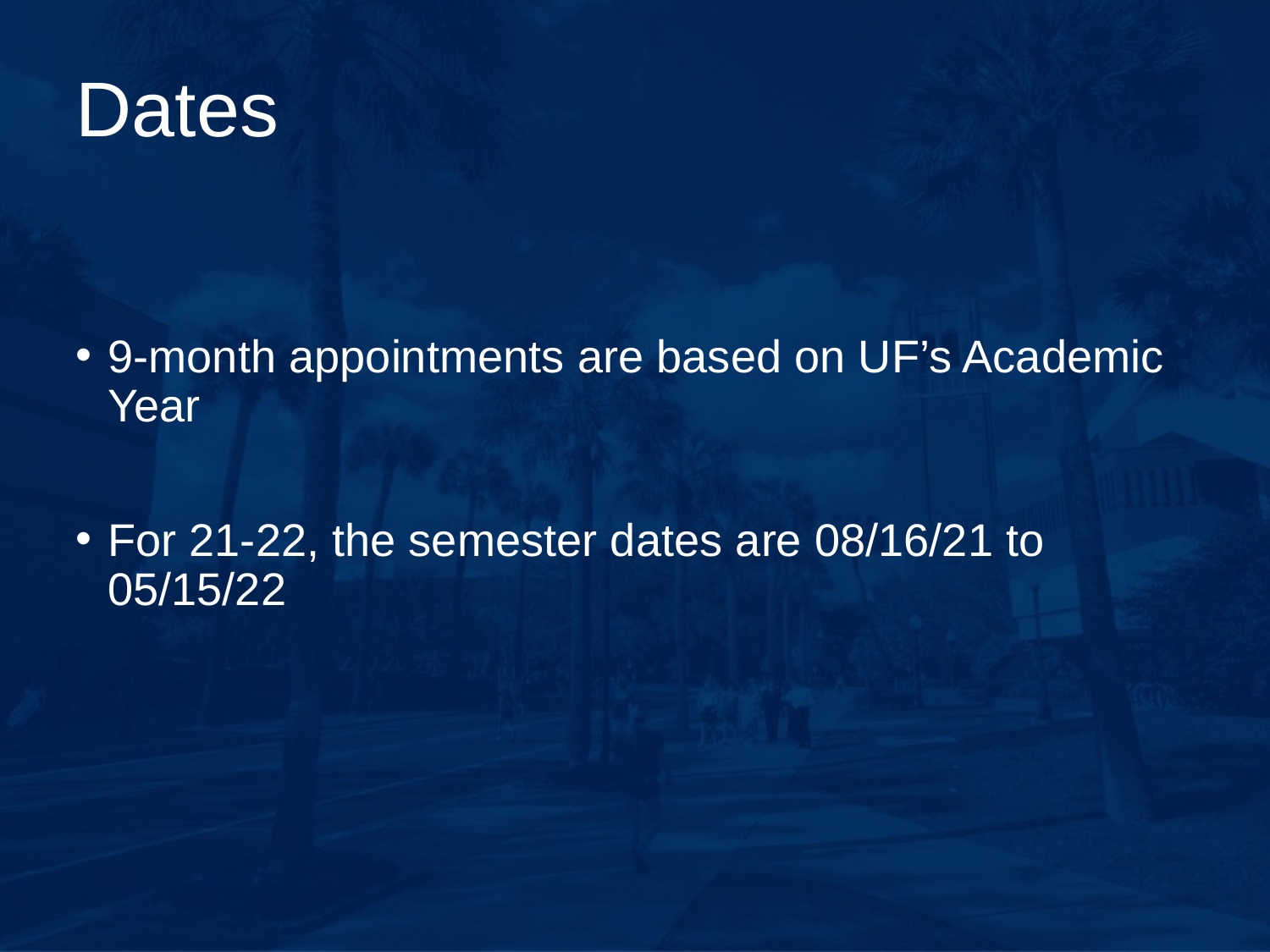

# Dates

9-month appointments are based on UF’s Academic Year

For 21-22, the semester dates are 08/16/21 to 05/15/22